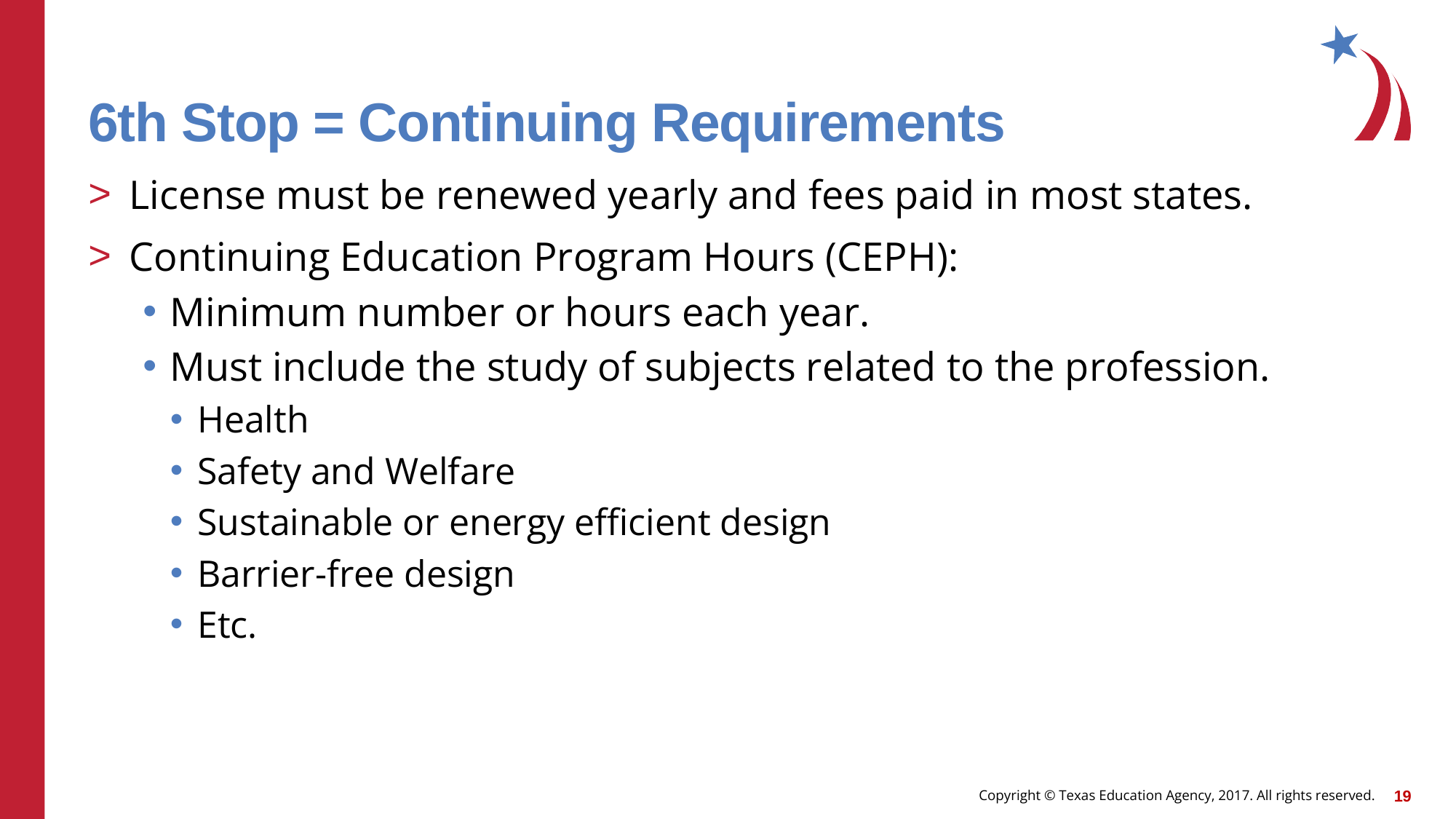

# 6th Stop = Continuing Requirements
License must be renewed yearly and fees paid in most states.
Continuing Education Program Hours (CEPH):
Minimum number or hours each year.
Must include the study of subjects related to the profession.
Health
Safety and Welfare
Sustainable or energy efficient design
Barrier-free design
Etc.